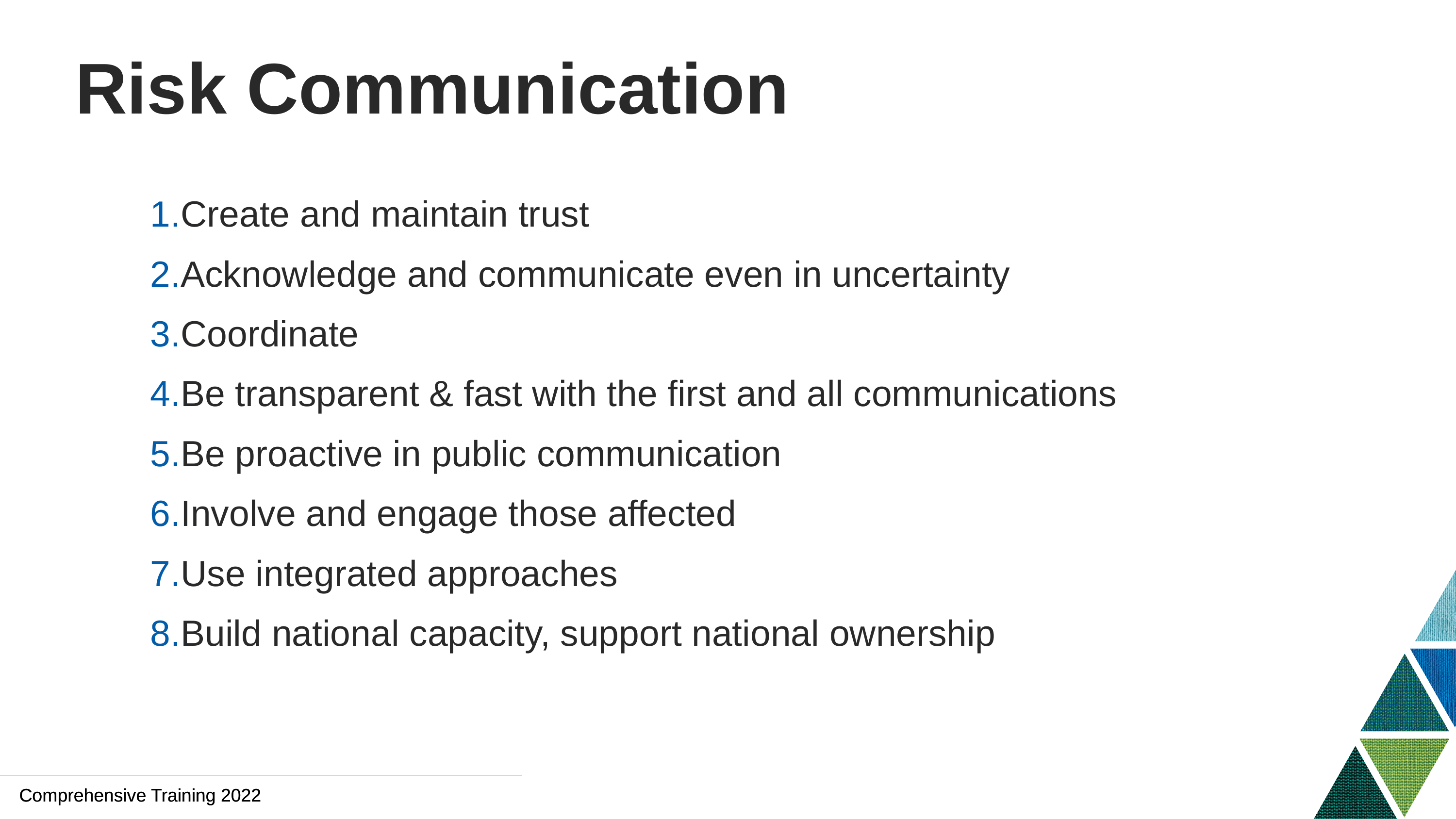

# Risk Communication
Create and maintain trust
Acknowledge and communicate even in uncertainty
Coordinate
Be transparent & fast with the first and all communications
Be proactive in public communication
Involve and engage those affected
Use integrated approaches
Build national capacity, support national ownership